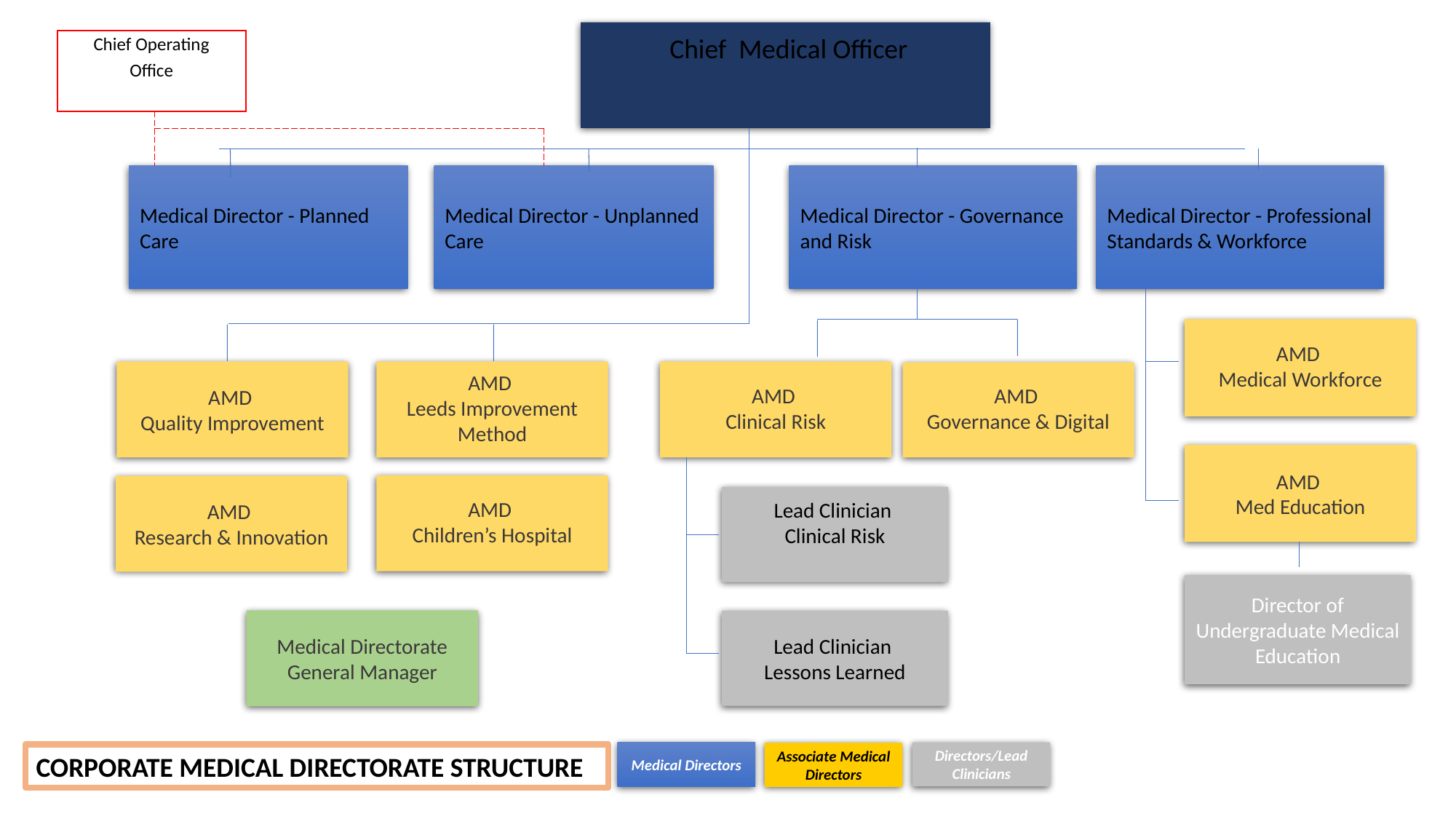

Chief  Medical Officer

Chief Operating
Office

Medical Director - Planned Care
Medical Director - Unplanned Care
Medical Director - Governance and Risk
Medical Director - Professional Standards & Workforce

AMD
Medical Workforce

AMD
Leeds Improvement Method

AMD
Clinical Risk

AMD
Quality Improvement

AMD
Governance & Digital

AMD
Med Education

AMD
Children’s Hospital

AMD
Research & Innovation

Lead Clinician
Clinical Risk

Director of Undergraduate Medical Education

Medical Directorate
General Manager

Lead Clinician
Lessons Learned

Medical Directors
Directors/Lead Clinicians
Associate Medical Directors
CORPORATE MEDICAL DIRECTORATE STRUCTURE